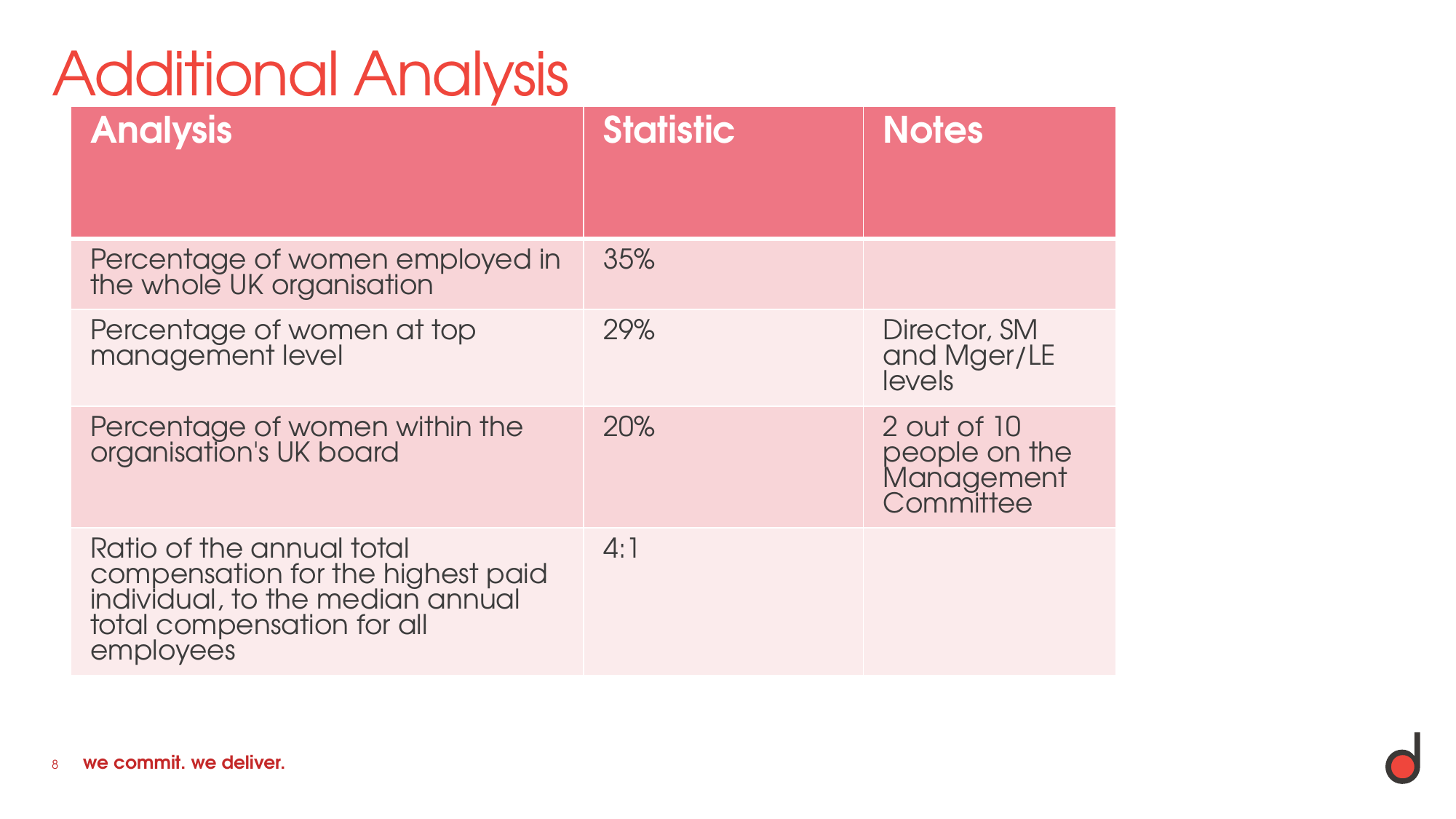

# Additional Analysis
| Analysis | Statistic | Notes |
| --- | --- | --- |
| Percentage of women employed in the whole UK organisation | 35% |  |
| Percentage of women at top management level | 29% | Director, SM and Mger/LE levels |
| Percentage of women within the organisation's UK board | 20% | 2 out of 10 people on the Management Committee |
| Ratio of the annual total compensation for the highest paid individual, to the median annual total compensation for all employees | 4:1 |  |